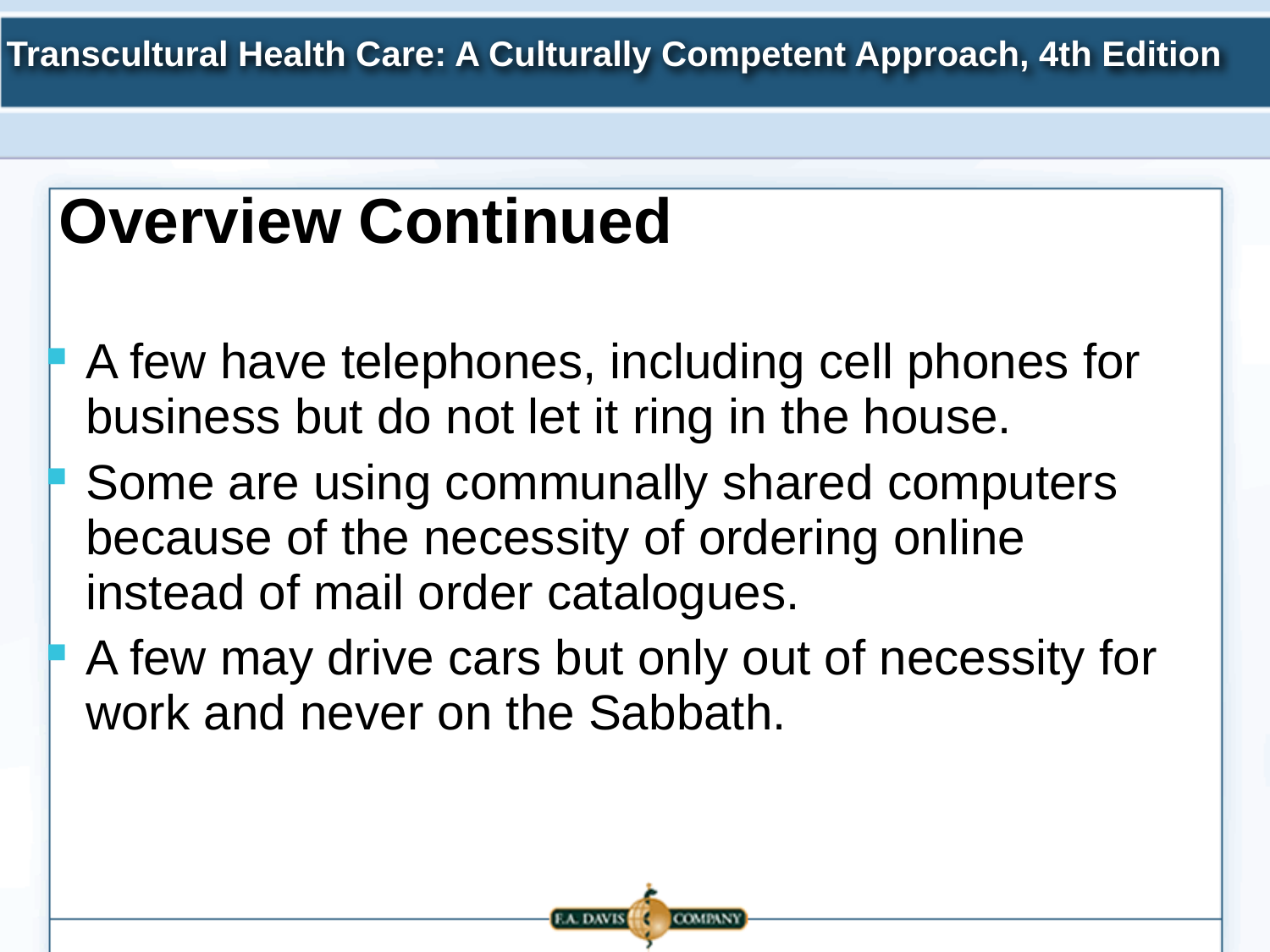

Overview Continued
A few have telephones, including cell phones for business but do not let it ring in the house.
Some are using communally shared computers because of the necessity of ordering online instead of mail order catalogues.
A few may drive cars but only out of necessity for work and never on the Sabbath.